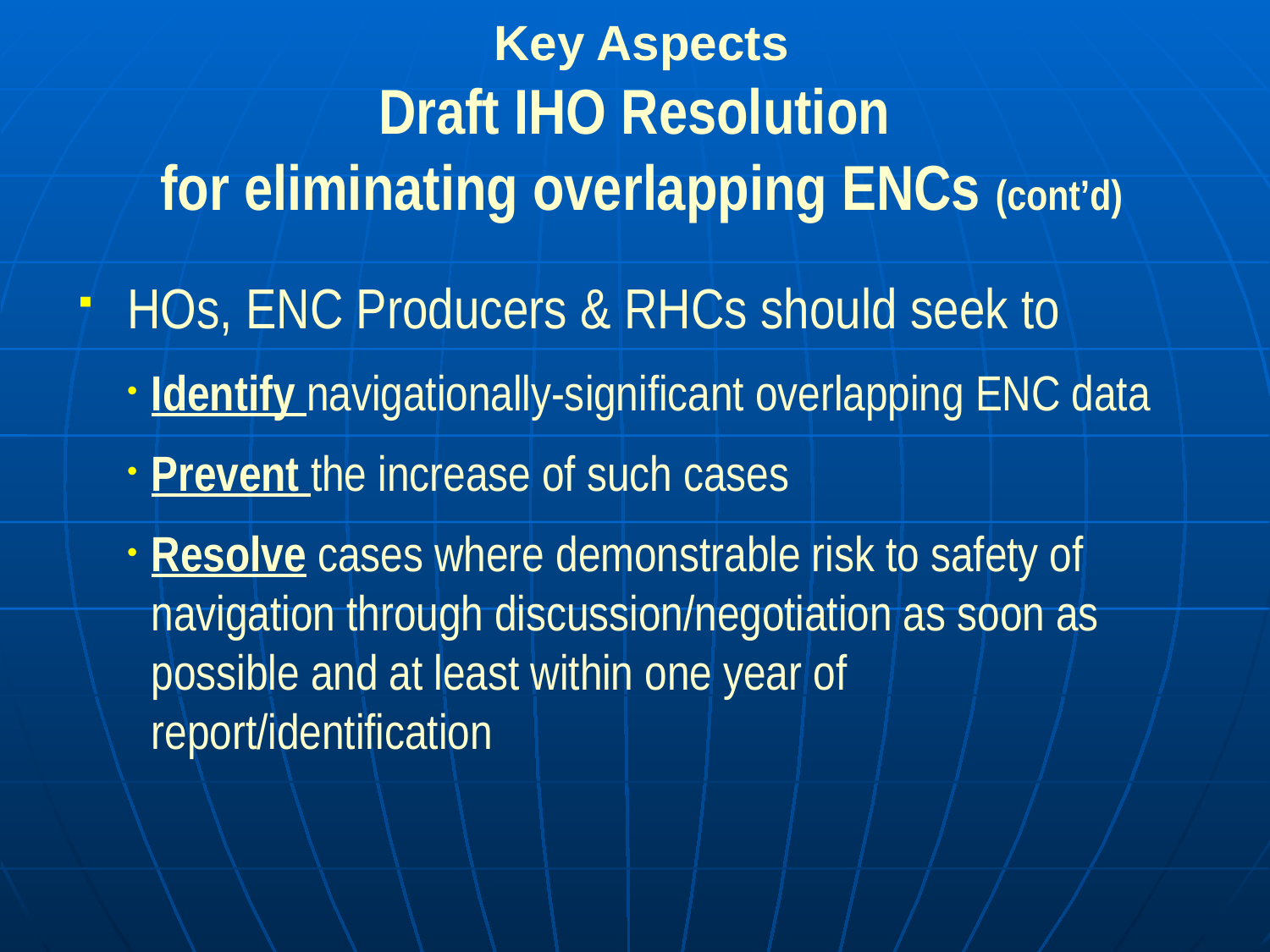

Key Aspects
Draft IHO Resolution
for eliminating overlapping ENCs (cont’d)
HOs, ENC Producers & RHCs should seek to
Identify navigationally-significant overlapping ENC data
Prevent the increase of such cases
Resolve cases where demonstrable risk to safety of navigation through discussion/negotiation as soon as possible and at least within one year of report/identification